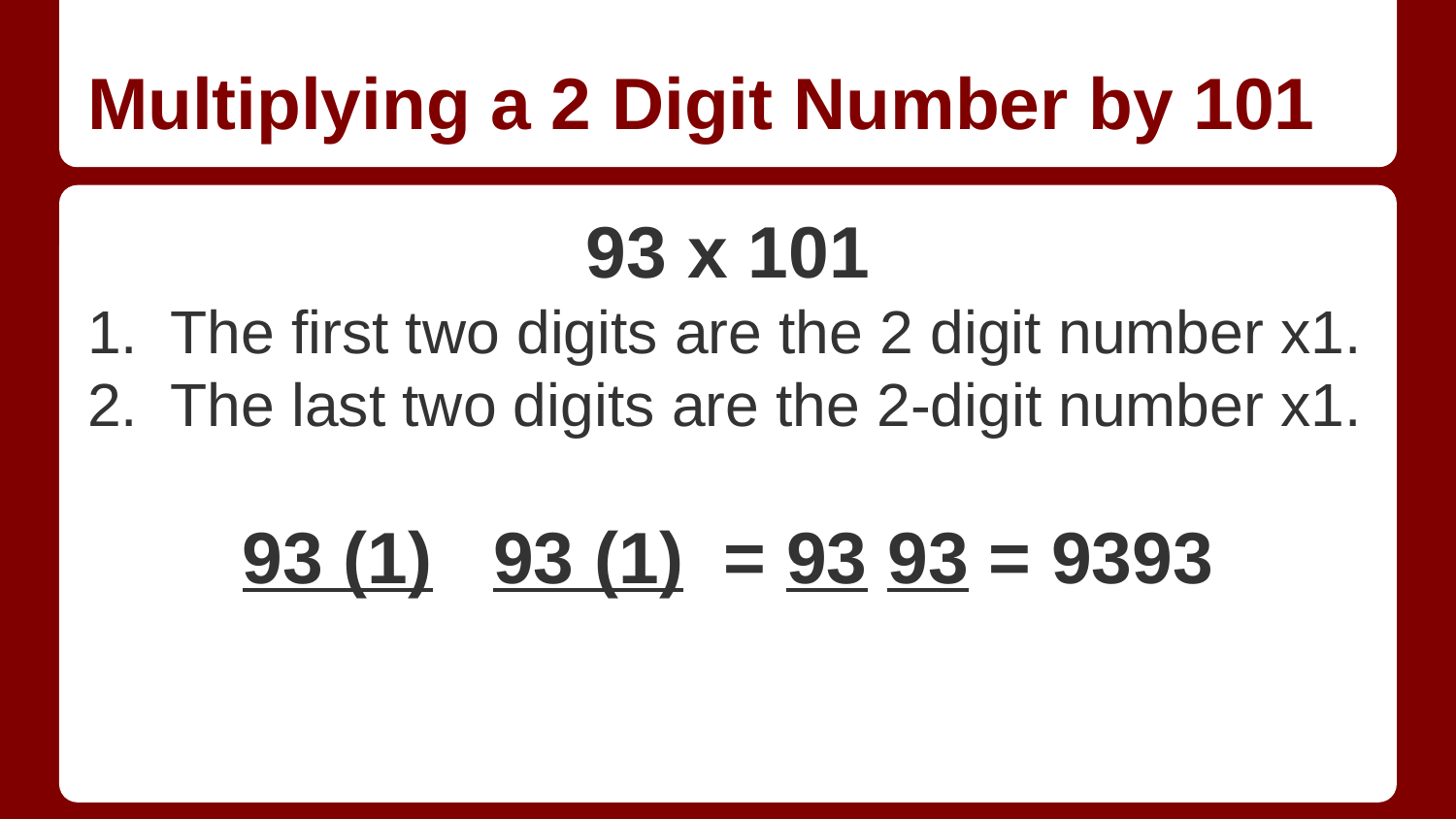

# Multiplying a 2 Digit Number by 101
93 x 101
1.  The first two digits are the 2 digit number x1.
2.  The last two digits are the 2-digit number x1.

93 (1)   93 (1)  = 93 93 = 9393